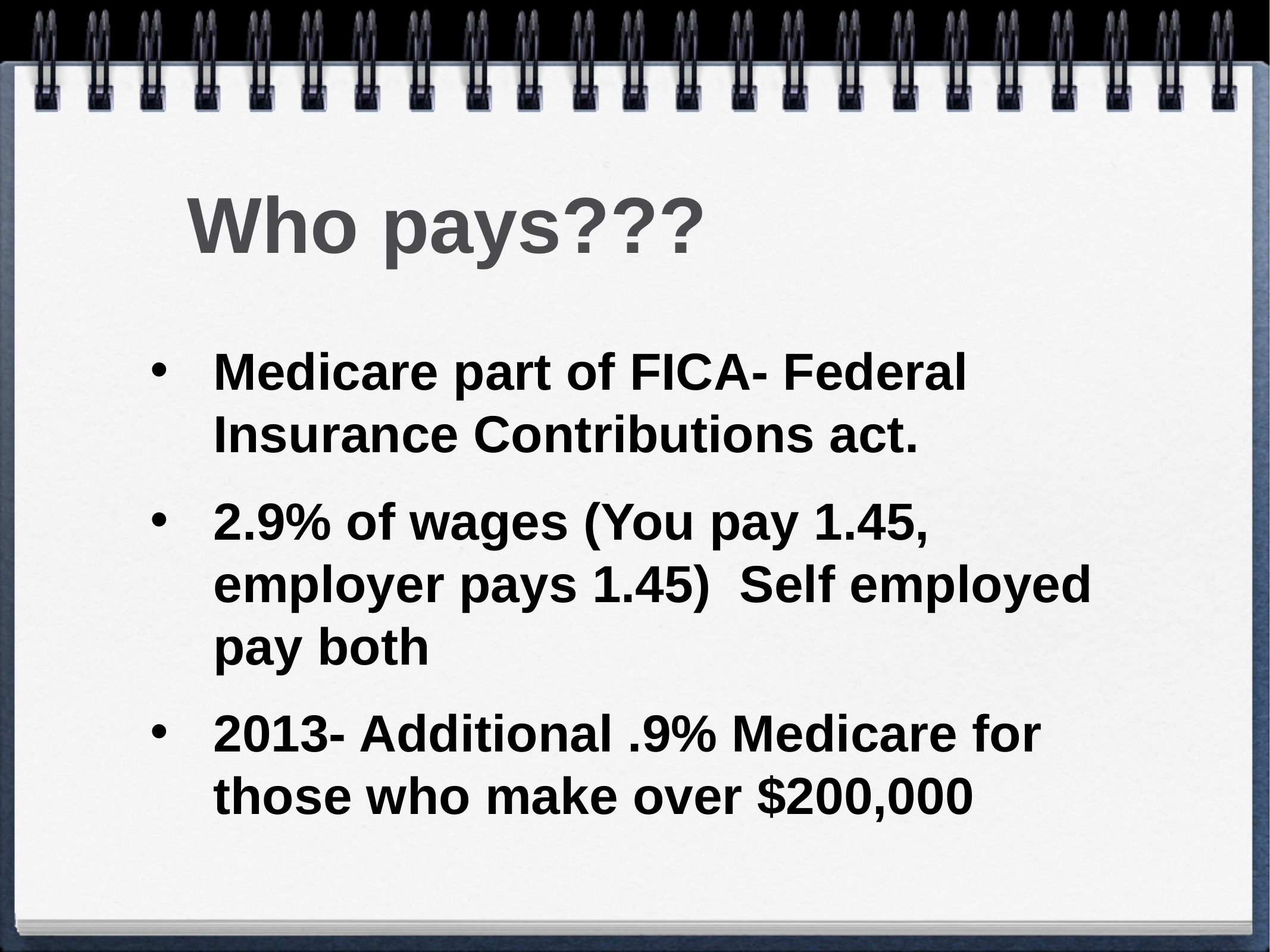

# Who pays???
Medicare part of FICA- Federal Insurance Contributions act.
2.9% of wages (You pay 1.45, employer pays 1.45)  Self employed pay both
2013- Additional .9% Medicare for those who make over $200,000